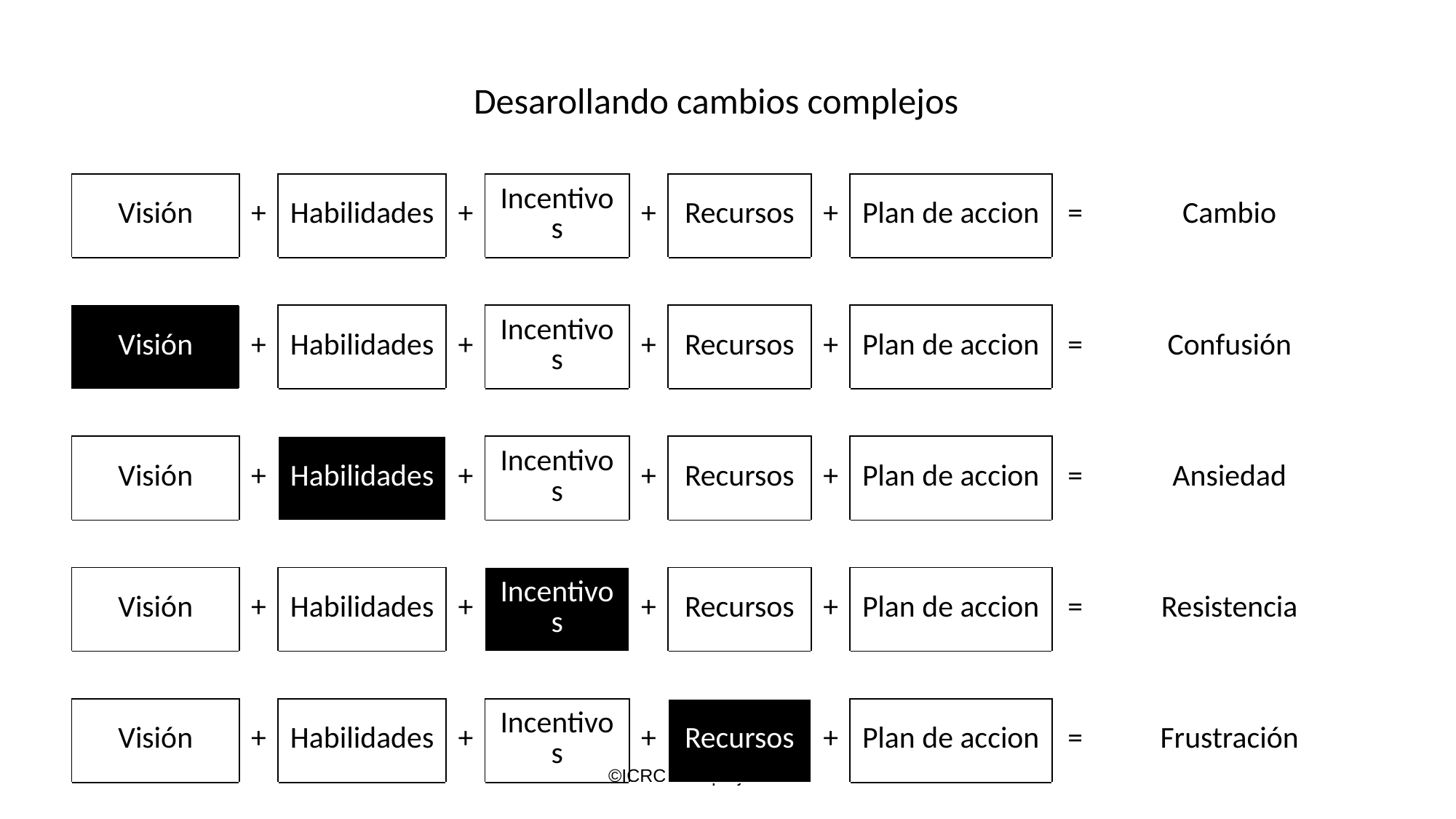

| Desarollando cambios complejos |  |  |  |  |  |  |  |  |  |  |
| --- | --- | --- | --- | --- | --- | --- | --- | --- | --- | --- |
|  |  |  |  |  |  |  |  |  |  |  |
| Visión | + | Habilidades | + | Incentivos | + | Recursos | + | Plan de accion | = | Cambio |
|  |  |  |  |  |  |  |  |  |  |  |
| Visión | + | Habilidades | + | Incentivos | + | Recursos | + | Plan de accion | = | Confusión |
|  |  |  |  |  |  |  |  |  |  |  |
| Visión | + | Habilidades | + | Incentivos | + | Recursos | + | Plan de accion | = | Ansiedad |
|  |  |  |  |  |  |  |  |  |  |  |
| Visión | + | Habilidades | + | Incentivos | + | Recursos | + | Plan de accion | = | Resistencia |
|  |  |  |  |  |  |  |  |  |  |  |
| Visión | + | Habilidades | + | Incentivos | + | Recursos | + | Plan de accion | = | Frustración |
|  |  |  |  |  |  |  |  |  |  |  |
| Visión | + | Habilidades | + | Incentivos | + | Recursos | + | Plan de accion | = | Falsos comienzos |
©ICRC PTS project 2019